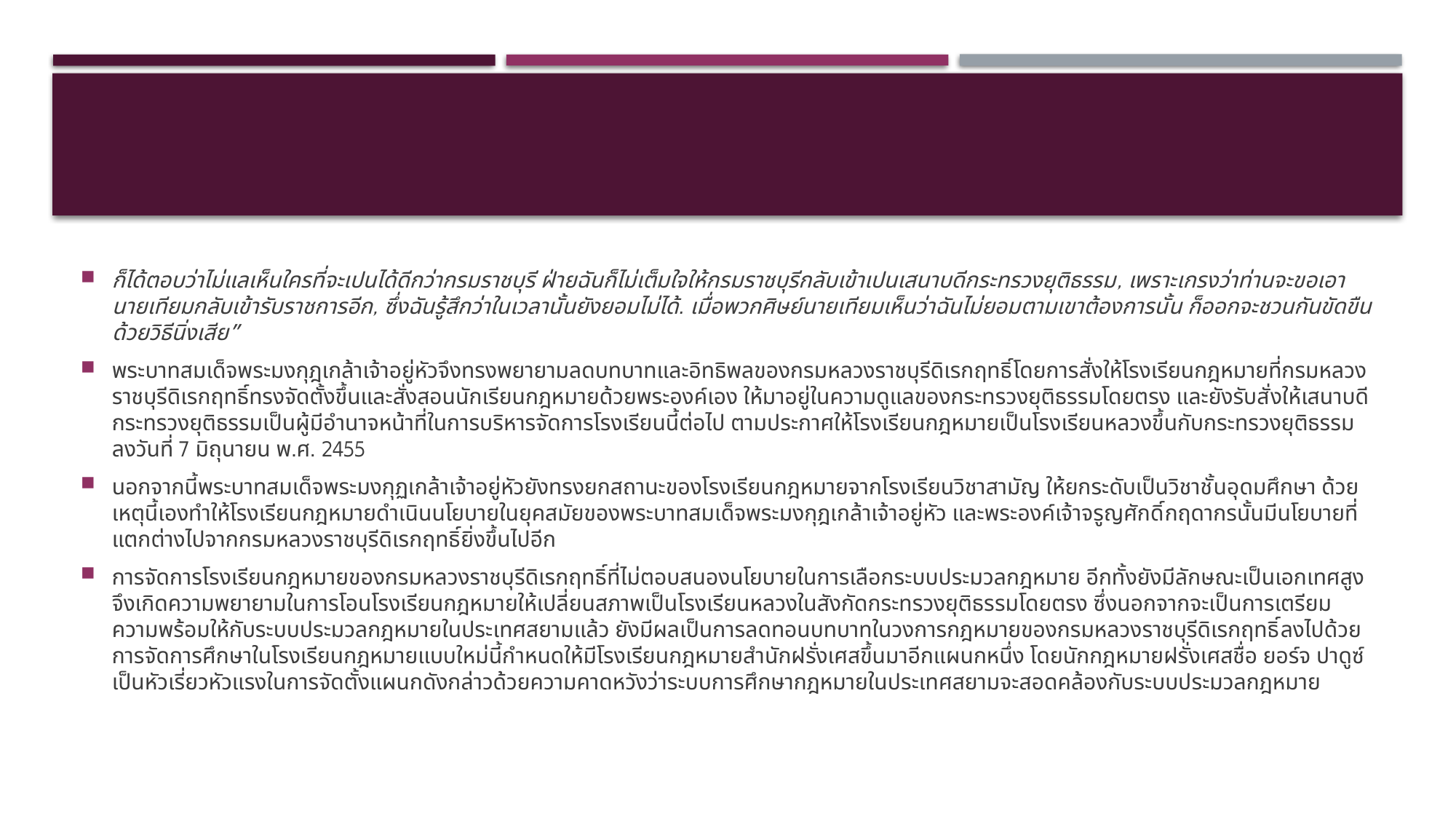

#
ก็ได้ตอบว่าไม่แลเห็นใครที่จะเปนได้ดีกว่ากรมราชบุรี ฝ่ายฉันก็ไม่เต็มใจให้กรมราชบุรีกลับเข้าเปนเสนาบดีกระทรวงยุติธรรม, เพราะเกรงว่าท่านจะขอเอานายเทียมกลับเข้ารับราชการอีก, ซึ่งฉันรู้สึกว่าในเวลานั้นยังยอมไม่ได้. เมื่อพวกศิษย์นายเทียมเห็นว่าฉันไม่ยอมตามเขาต้องการนั้น ก็ออกจะชวนกันขัดขืนด้วยวิธีนิ่งเสีย”
พระบาทสมเด็จพระมงกุฎเกล้าเจ้าอยู่หัวจึงทรงพยายามลดบทบาทและอิทธิพลของกรมหลวงราชบุรีดิเรกฤทธิ์โดยการสั่งให้โรงเรียนกฎหมายที่กรมหลวงราชบุรีดิเรกฤทธิ์ทรงจัดตั้งขึ้นและสั่งสอนนักเรียนกฎหมายด้วยพระองค์เอง ให้มาอยู่ในความดูแลของกระทรวงยุติธรรมโดยตรง และยังรับสั่งให้เสนาบดีกระทรวงยุติธรรมเป็นผู้มีอำนาจหน้าที่ในการบริหารจัดการโรงเรียนนี้ต่อไป ตามประกาศให้โรงเรียนกฎหมายเป็นโรงเรียนหลวงขึ้นกับกระทรวงยุติธรรม ลงวันที่ 7 มิถุนายน พ.ศ. 2455
นอกจากนี้พระบาทสมเด็จพระมงกุฏเกล้าเจ้าอยู่หัวยังทรงยกสถานะของโรงเรียนกฎหมายจากโรงเรียนวิชาสามัญ ให้ยกระดับเป็นวิชาชั้นอุดมศึกษา ด้วยเหตุนี้เองทำให้โรงเรียนกฎหมายดำเนินนโยบายในยุคสมัยของพระบาทสมเด็จพระมงกุฎเกล้าเจ้าอยู่หัว และพระองค์เจ้าจรูญศักดิ์กฤดากรนั้นมีนโยบายที่แตกต่างไปจากกรมหลวงราชบุรีดิเรกฤทธิ์ยิ่งขึ้นไปอีก
การจัดการโรงเรียนกฎหมายของกรมหลวงราชบุรีดิเรกฤทธิ์ที่ไม่ตอบสนองนโยบายในการเลือกระบบประมวลกฎหมาย อีกทั้งยังมีลักษณะเป็นเอกเทศสูง จึงเกิดความพยายามในการโอนโรงเรียนกฎหมายให้เปลี่ยนสภาพเป็นโรงเรียนหลวงในสังกัดกระทรวงยุติธรรมโดยตรง ซึ่งนอกจากจะเป็นการเตรียมความพร้อมให้กับระบบประมวลกฎหมายในประเทศสยามแล้ว ยังมีผลเป็นการลดทอนบทบาทในวงการกฎหมายของกรมหลวงราชบุรีดิเรกฤทธิ์ลงไปด้วย การจัดการศึกษาในโรงเรียนกฎหมายแบบใหม่นี้กำหนดให้มีโรงเรียนกฎหมายสำนักฝรั่งเศสขึ้นมาอีกแผนกหนึ่ง โดยนักกฎหมายฝรั่งเศสชื่อ ยอร์จ ปาดูซ์ เป็นหัวเรี่ยวหัวแรงในการจัดตั้งแผนกดังกล่าวด้วยความคาดหวังว่าระบบการศึกษากฎหมายในประเทศสยามจะสอดคล้องกับระบบประมวลกฎหมาย